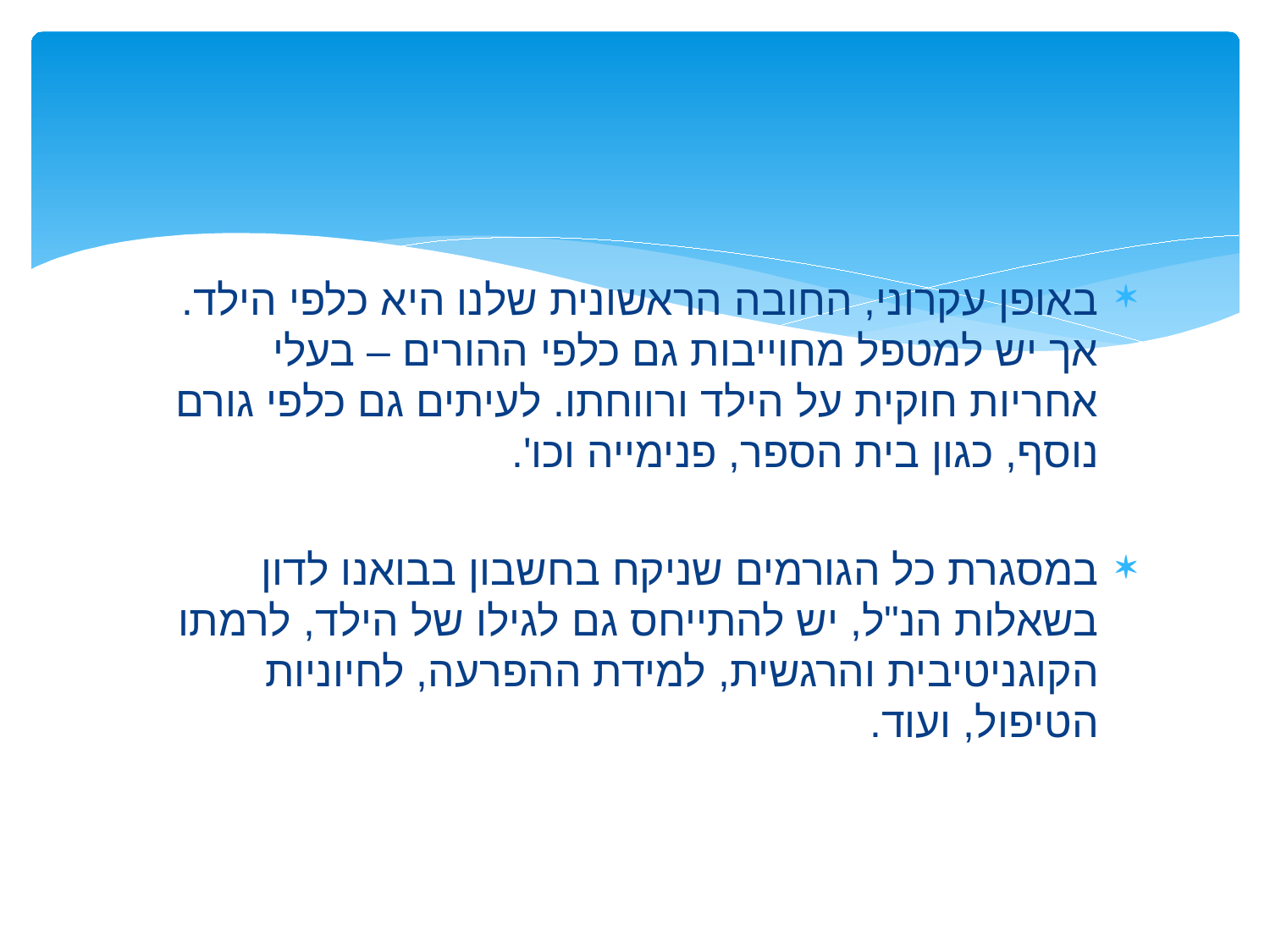

#
באופן עקרוני, החובה הראשונית שלנו היא כלפי הילד. אך יש למטפל מחוייבות גם כלפי ההורים – בעלי אחריות חוקית על הילד ורווחתו. לעיתים גם כלפי גורם נוסף, כגון בית הספר, פנימייה וכו'.

במסגרת כל הגורמים שניקח בחשבון בבואנו לדון בשאלות הנ"ל, יש להתייחס גם לגילו של הילד, לרמתו הקוגניטיבית והרגשית, למידת ההפרעה, לחיוניות הטיפול, ועוד.